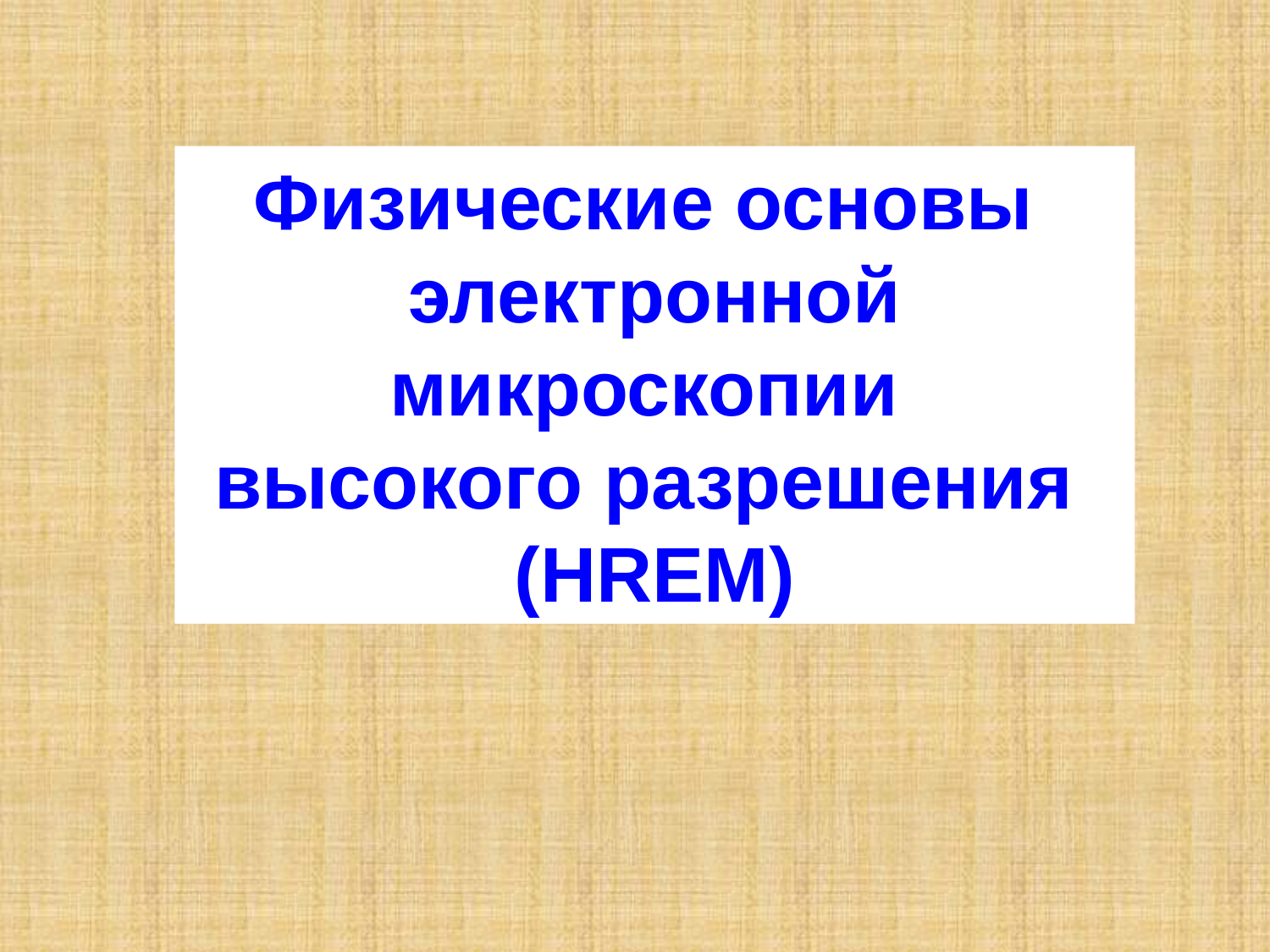

Физические основы
электронной микроскопии
высокого разрешения
(HREM)